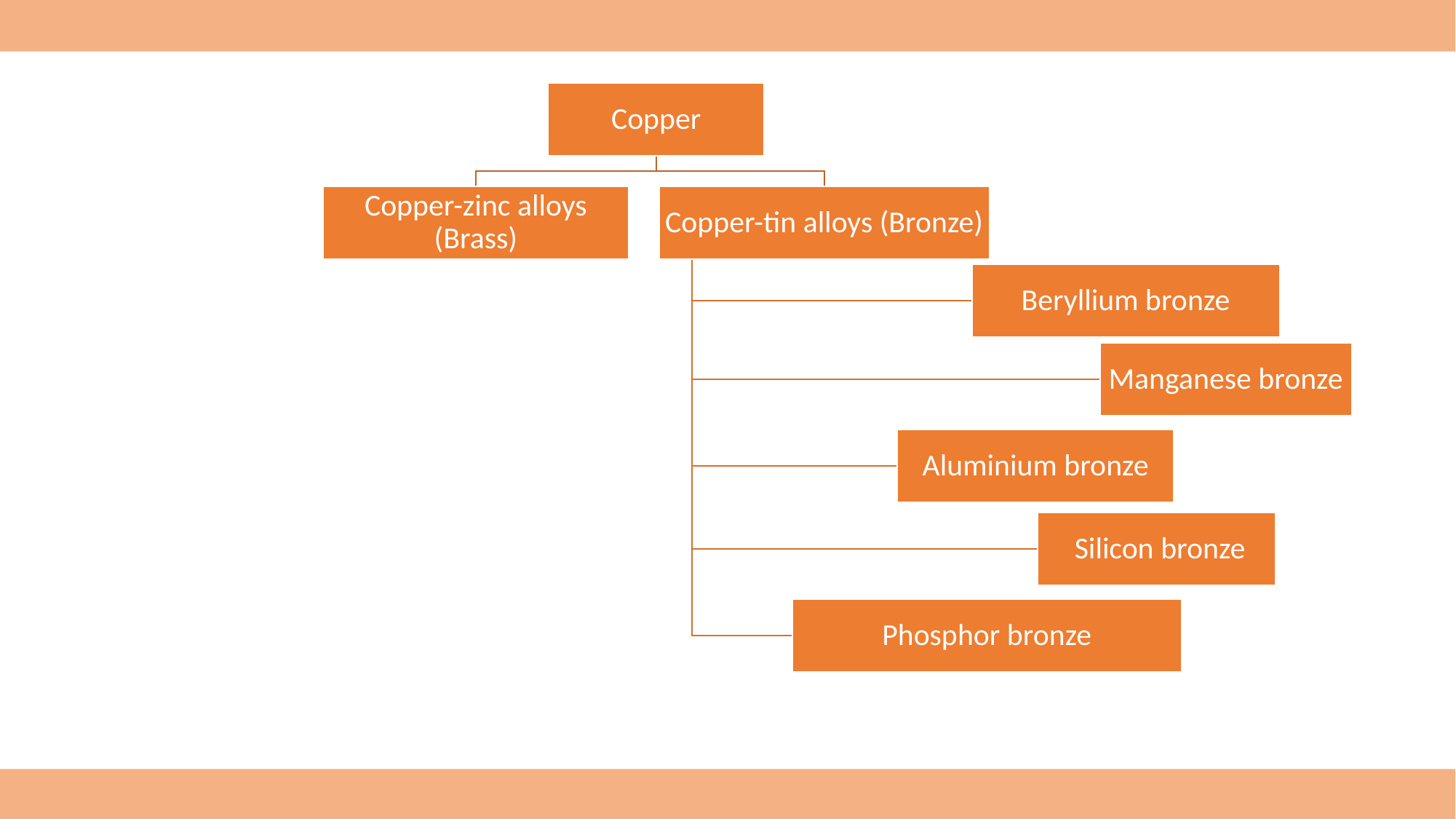

Copper
Copper-zinc alloys (Brass)
Copper-tin alloys (Bronze)
Beryllium bronze
Manganese bronze
Aluminium bronze
 Silicon bronze
Phosphor bronze